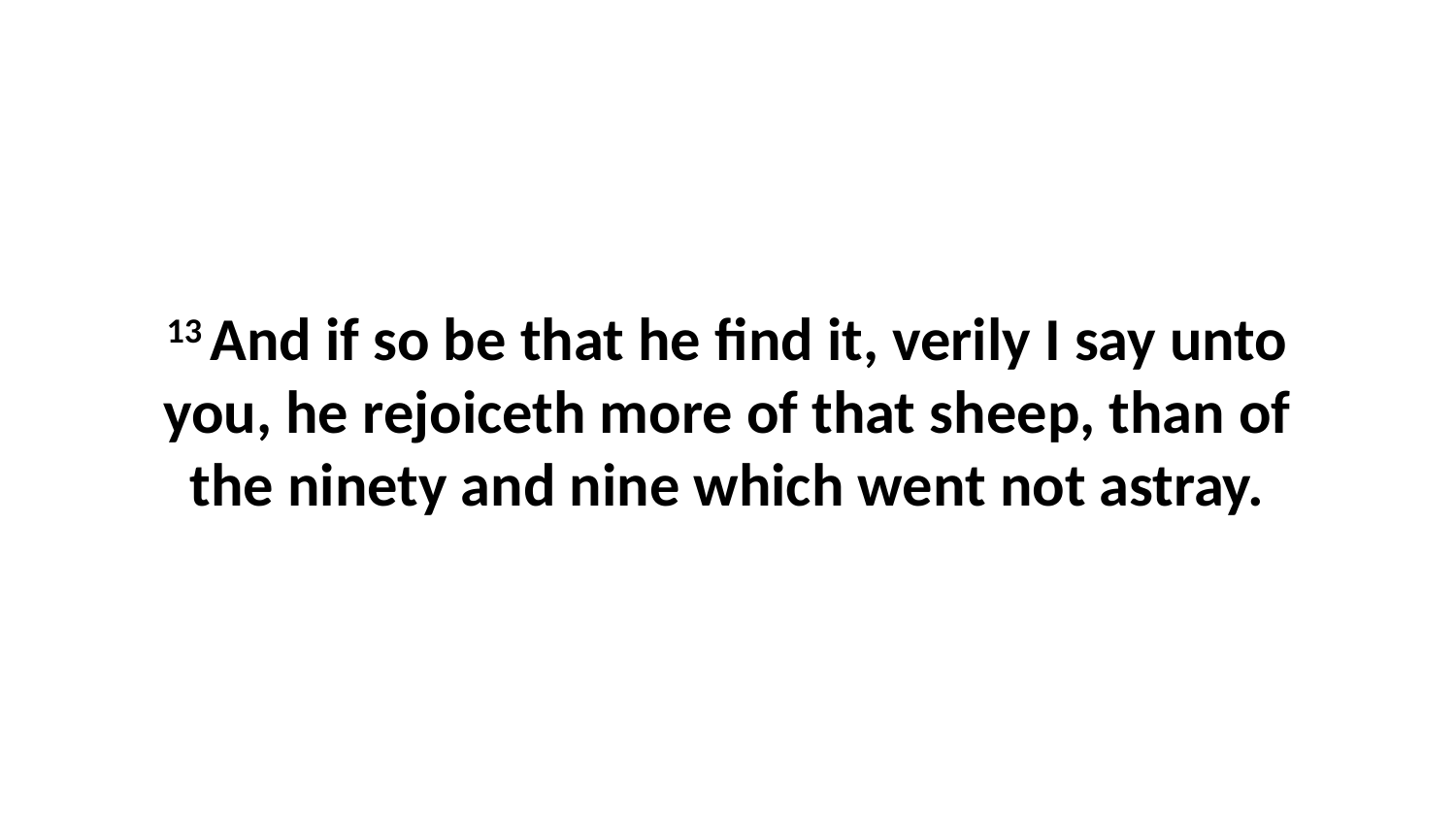

13 And if so be that he find it, verily I say unto you, he rejoiceth more of that sheep, than of the ninety and nine which went not astray.